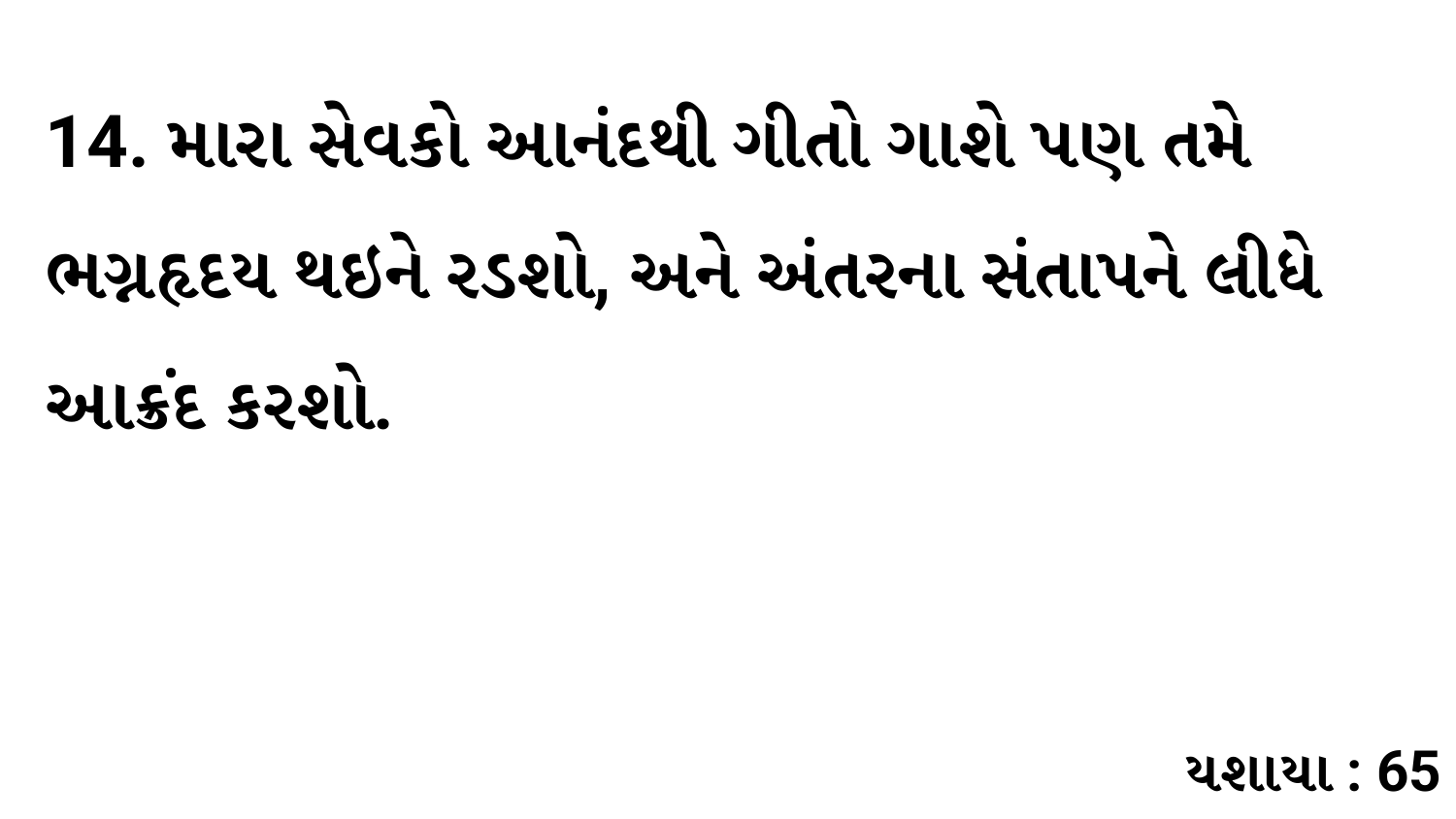

14. મારા સેવકો આનંદથી ગીતો ગાશે પણ તમે ભગ્નહૃદય થઇને રડશો, અને અંતરના સંતાપને લીધે આક્રંદ કરશો.
યશાયા : 65